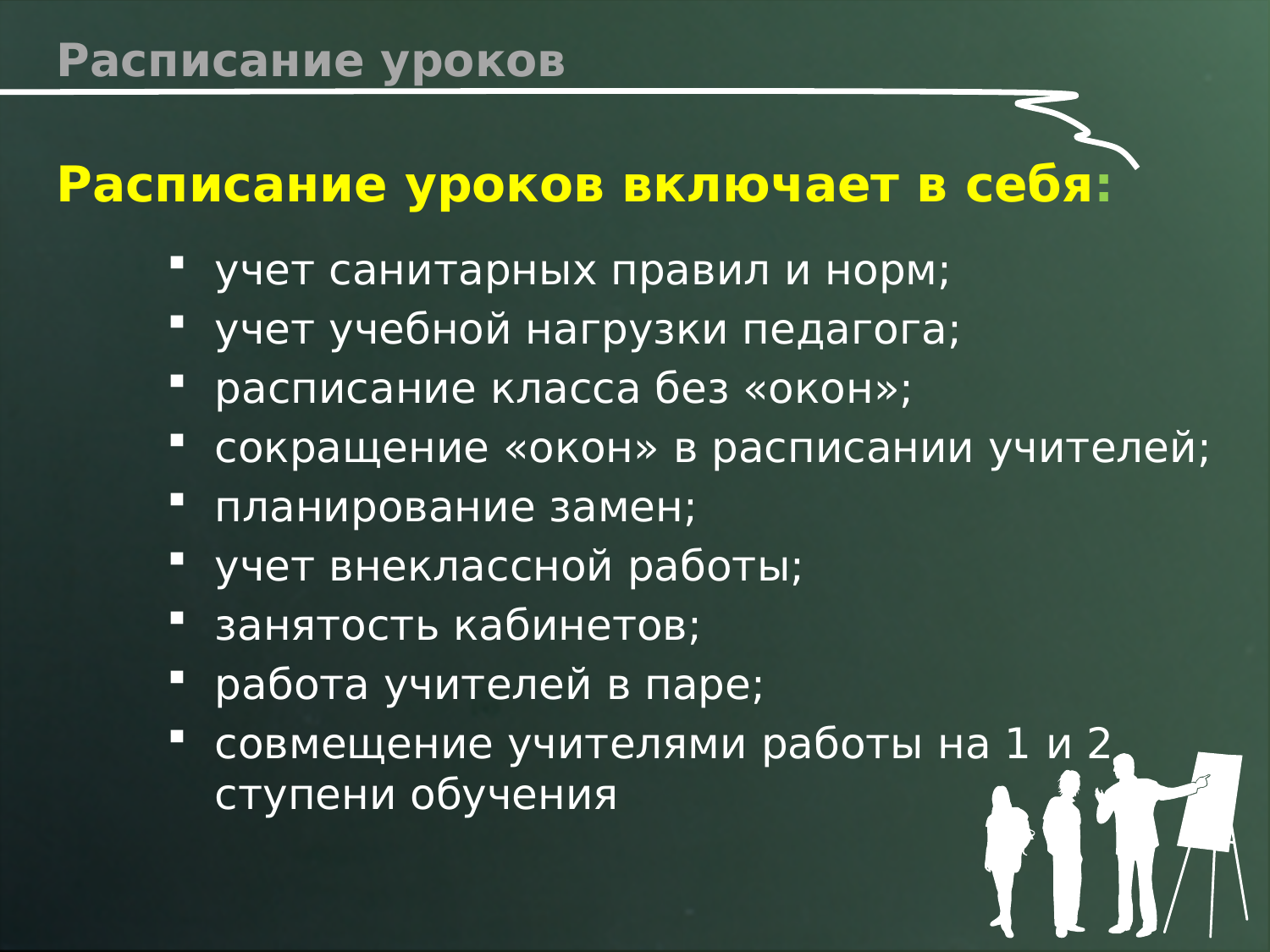

# Расписание уроков

Расписание уроков включает в себя:

учет санитарных правил и норм;
учет учебной нагрузки педагога;
расписание класса без «окон»;
сокращение «окон» в расписании учителей;
планирование замен;
учет внеклассной работы;
занятость кабинетов;
работа учителей в паре;
совмещение учителями работы на 1 и 2 ступени обучения